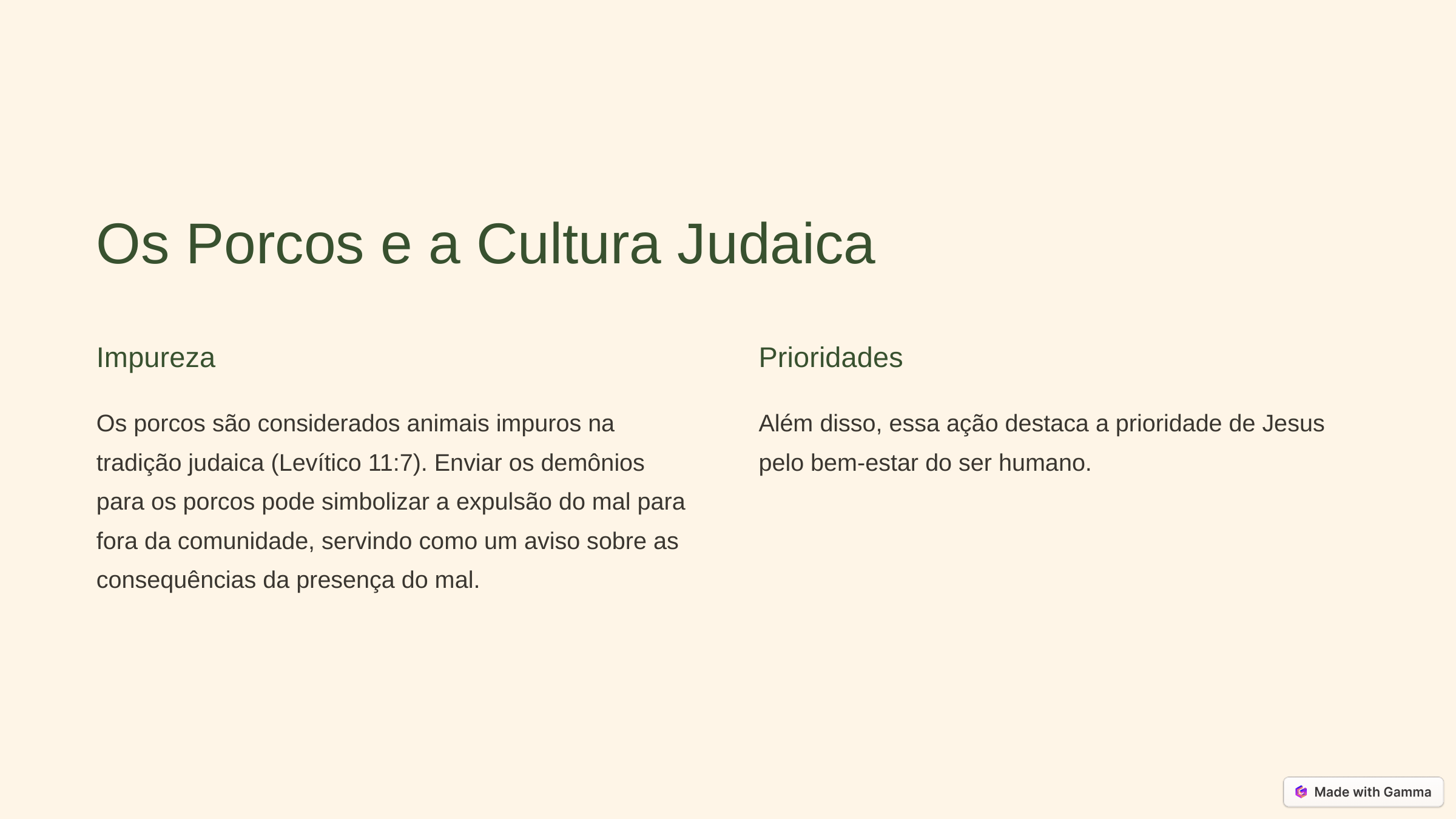

Os Porcos e a Cultura Judaica
Impureza
Prioridades
Os porcos são considerados animais impuros na tradição judaica (Levítico 11:7). Enviar os demônios para os porcos pode simbolizar a expulsão do mal para fora da comunidade, servindo como um aviso sobre as consequências da presença do mal.
Além disso, essa ação destaca a prioridade de Jesus pelo bem-estar do ser humano.